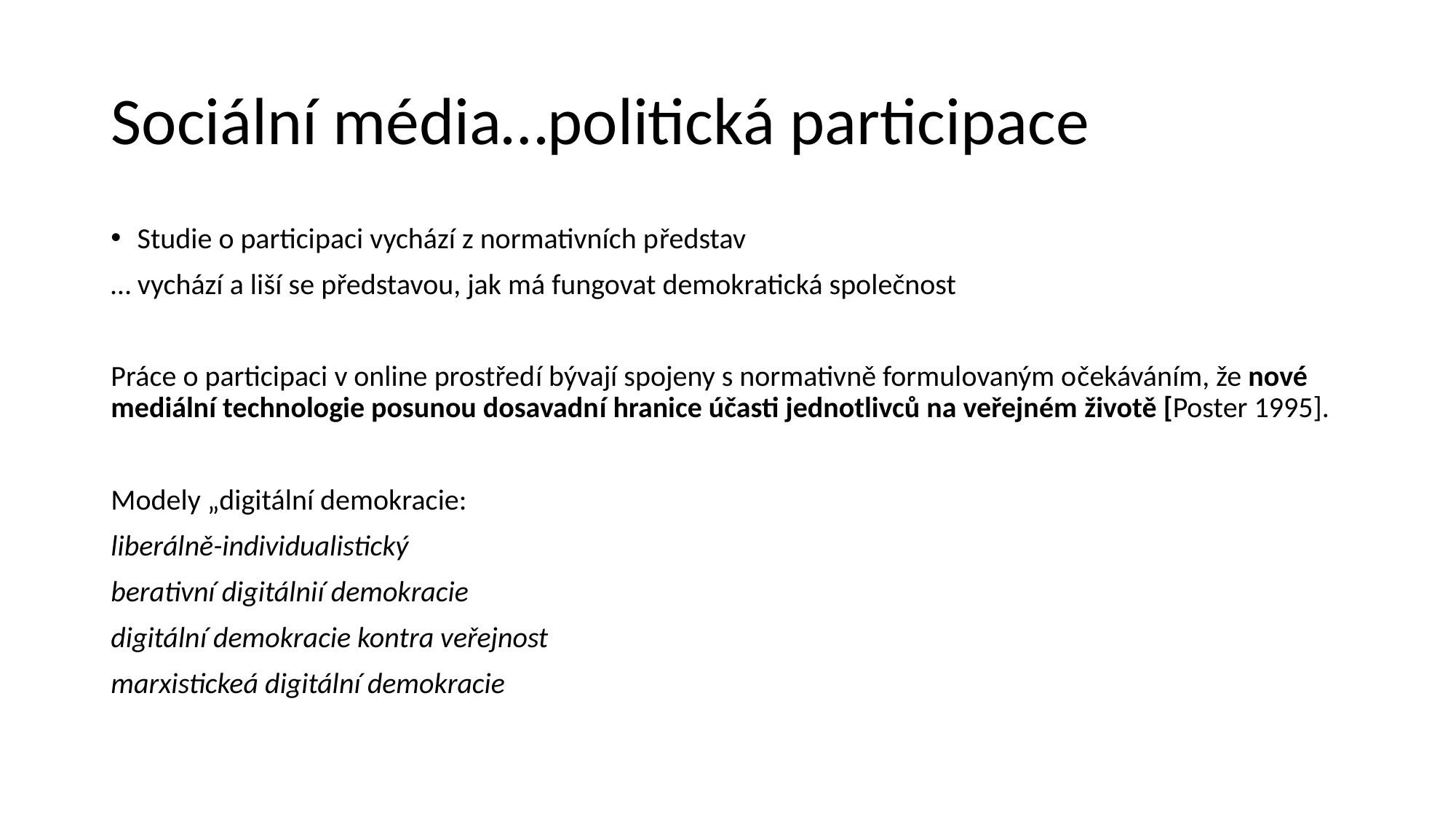

# Sociální média…politická participace
Studie o participaci vychází z normativních představ
… vychází a liší se představou, jak má fungovat demokratická společnost

Práce o participaci v online prostředí bývají spojeny s normativně formulovaným očekáváním, že nové mediální technologie posunou dosavadní hranice účasti jednotlivců na veřejném životě [Poster 1995].

Modely „digitální demokracie:
liberálně-individualistický
berativní digitálnií demokracie
digitální demokracie kontra veřejnost
marxistickeá digitální demokracie